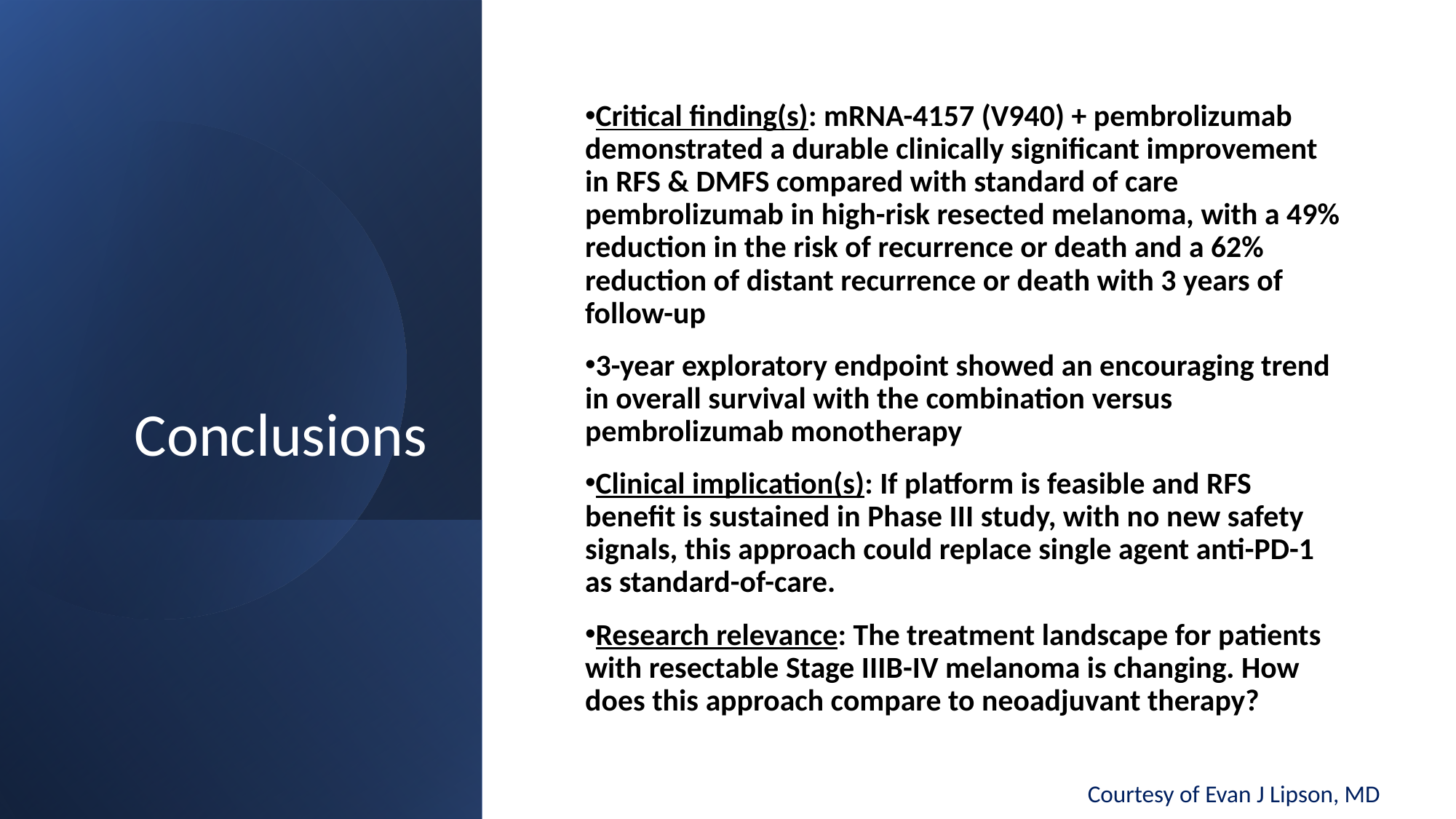

# Conclusions
Critical finding(s): mRNA-4157 (V940) + pembrolizumab demonstrated a durable clinically significant improvement in RFS & DMFS compared with standard of care pembrolizumab in high-risk resected melanoma, with a 49% reduction in the risk of recurrence or death and a 62% reduction of distant recurrence or death with 3 years of follow-up
3-year exploratory endpoint showed an encouraging trend in overall survival with the combination versus pembrolizumab monotherapy
Clinical implication(s): If platform is feasible and RFS benefit is sustained in Phase III study, with no new safety signals, this approach could replace single agent anti-PD-1 as standard-of-care.
Research relevance: The treatment landscape for patients with resectable Stage IIIB-IV melanoma is changing. How does this approach compare to neoadjuvant therapy?

Courtesy of Evan J Lipson, MD